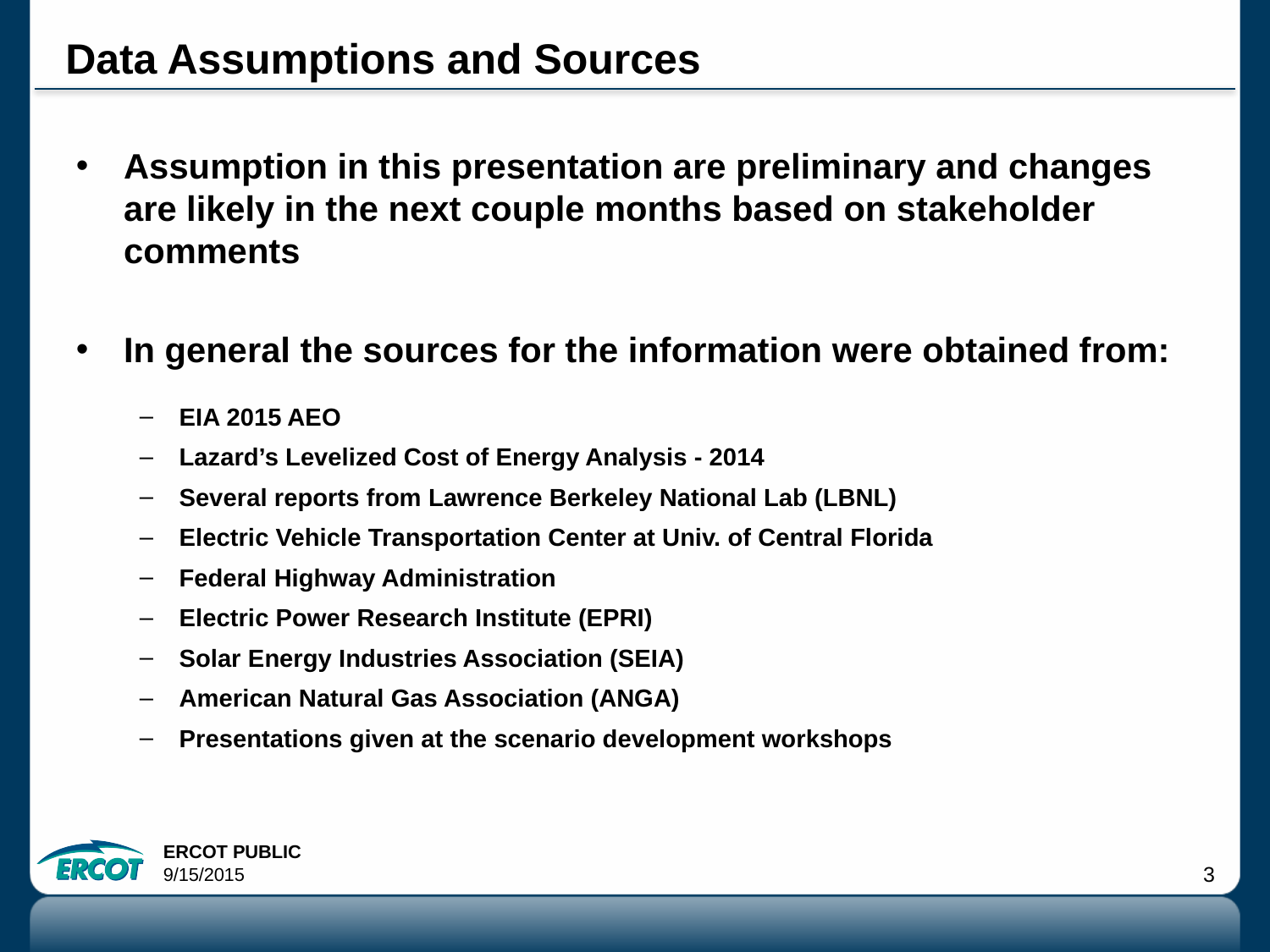

# Data Assumptions and Sources
Assumption in this presentation are preliminary and changes are likely in the next couple months based on stakeholder comments

In general the sources for the information were obtained from:
EIA 2015 AEO
Lazard’s Levelized Cost of Energy Analysis - 2014
Several reports from Lawrence Berkeley National Lab (LBNL)
Electric Vehicle Transportation Center at Univ. of Central Florida
Federal Highway Administration
Electric Power Research Institute (EPRI)
Solar Energy Industries Association (SEIA)
American Natural Gas Association (ANGA)
Presentations given at the scenario development workshops